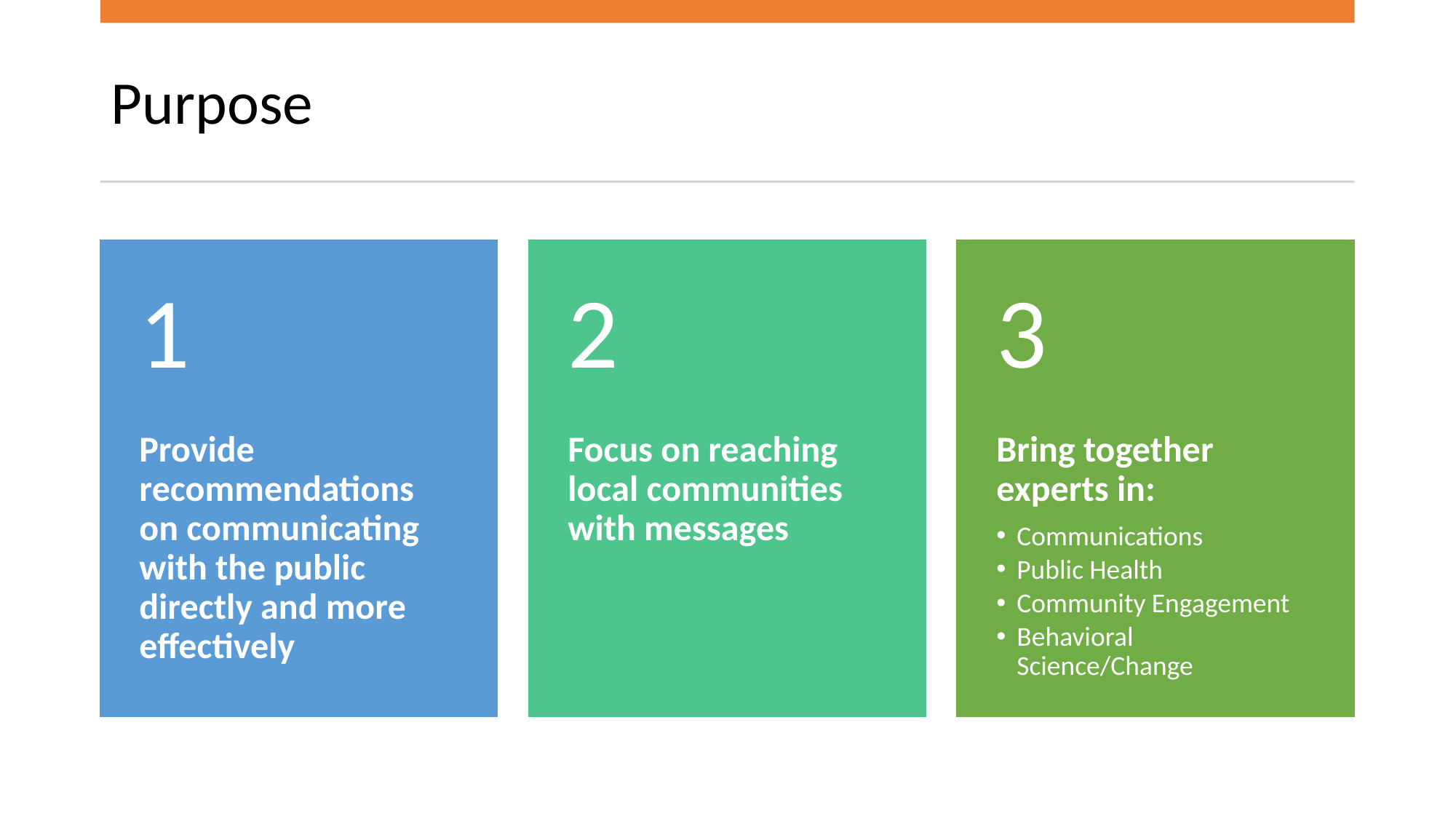

# Purpose

Provide recommendations on communicating with the public directly and more effectively
1
Focus on reaching local communities with messages
2
Bring together experts in:
Communications
Public Health
Community Engagement
Behavioral Science/Change
3